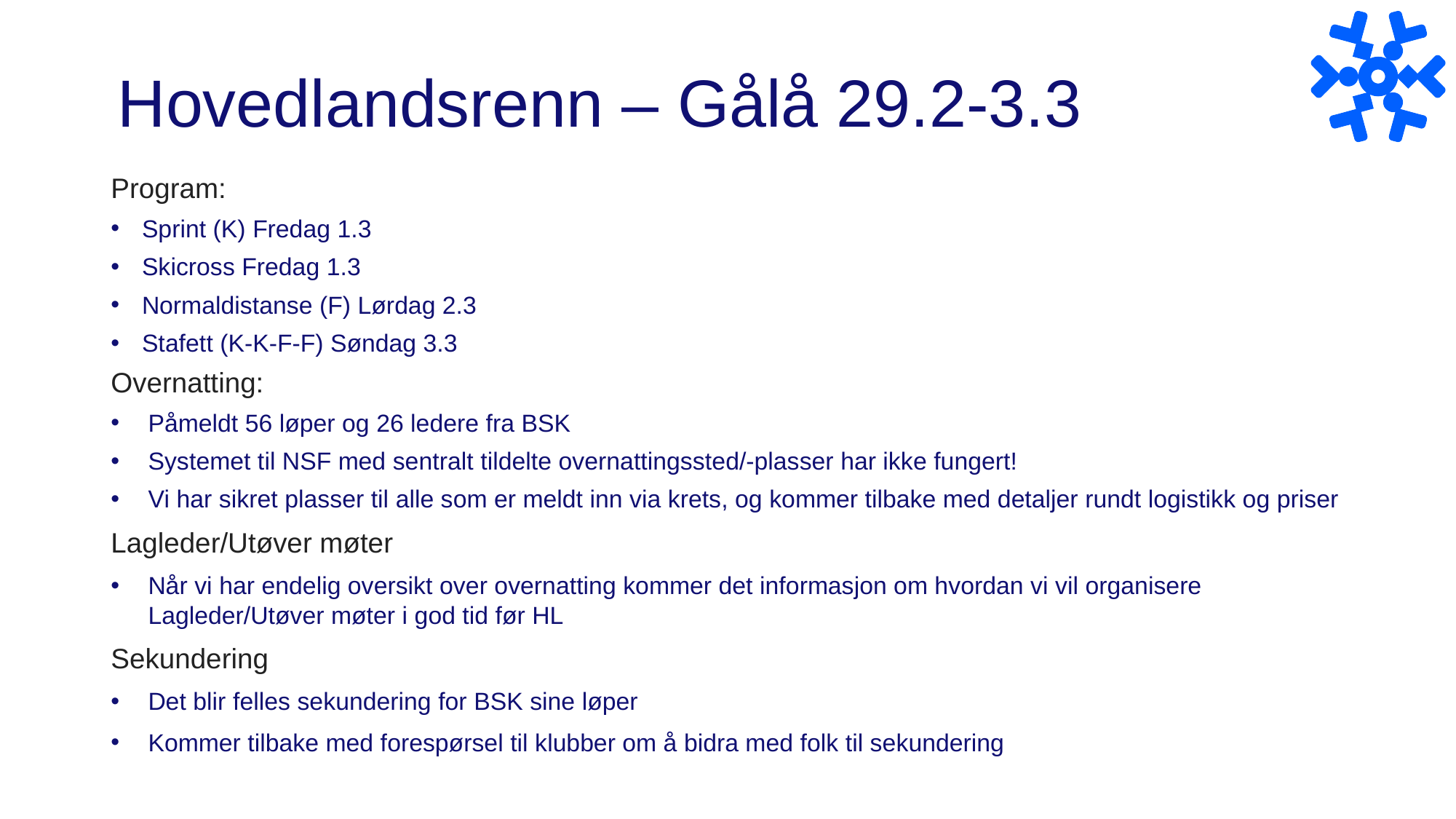

# Hovedlandsrenn – Gålå 29.2-3.3
Program:
Sprint (K) Fredag 1.3
Skicross Fredag 1.3
Normaldistanse (F) Lørdag 2.3
Stafett (K-K-F-F) Søndag 3.3
Overnatting:
Påmeldt 56 løper og 26 ledere fra BSK
Systemet til NSF med sentralt tildelte overnattingssted/-plasser har ikke fungert!
Vi har sikret plasser til alle som er meldt inn via krets, og kommer tilbake med detaljer rundt logistikk og priser
Lagleder/Utøver møter
Når vi har endelig oversikt over overnatting kommer det informasjon om hvordan vi vil organisere Lagleder/Utøver møter i god tid før HL
Sekundering
Det blir felles sekundering for BSK sine løper
Kommer tilbake med forespørsel til klubber om å bidra med folk til sekundering